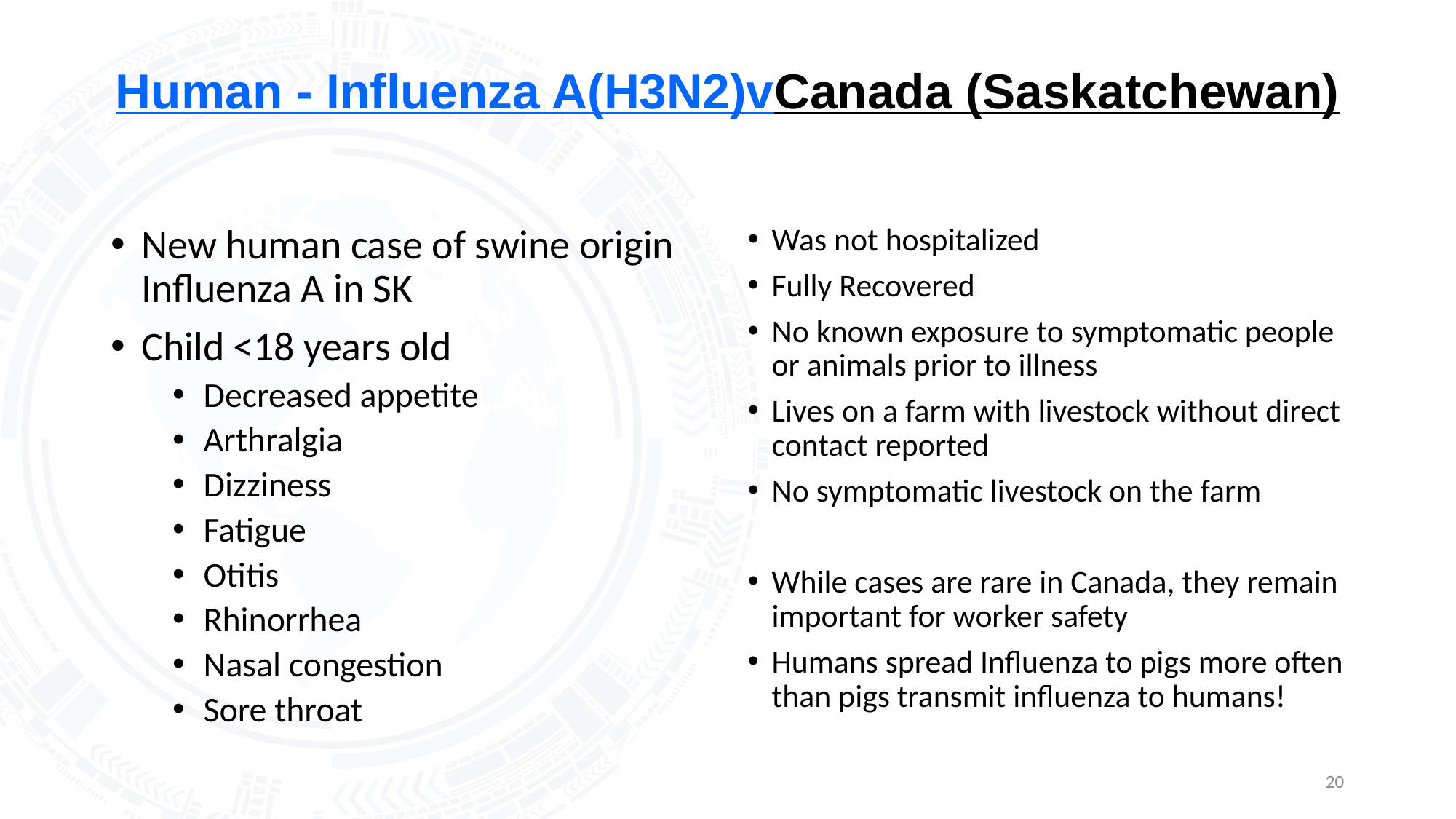

# Human - Influenza A(H3N2)v Canada (Saskatchewan)
New human case of swine origin Influenza A in SK
Child <18 years old
Decreased appetite
Arthralgia
Dizziness
Fatigue
Otitis
Rhinorrhea
Nasal congestion
Sore throat
Was not hospitalized
Fully Recovered
No known exposure to symptomatic people or animals prior to illness
Lives on a farm with livestock without direct contact reported
No symptomatic livestock on the farm

While cases are rare in Canada, they remain important for worker safety
Humans spread Influenza to pigs more often than pigs transmit influenza to humans!
20